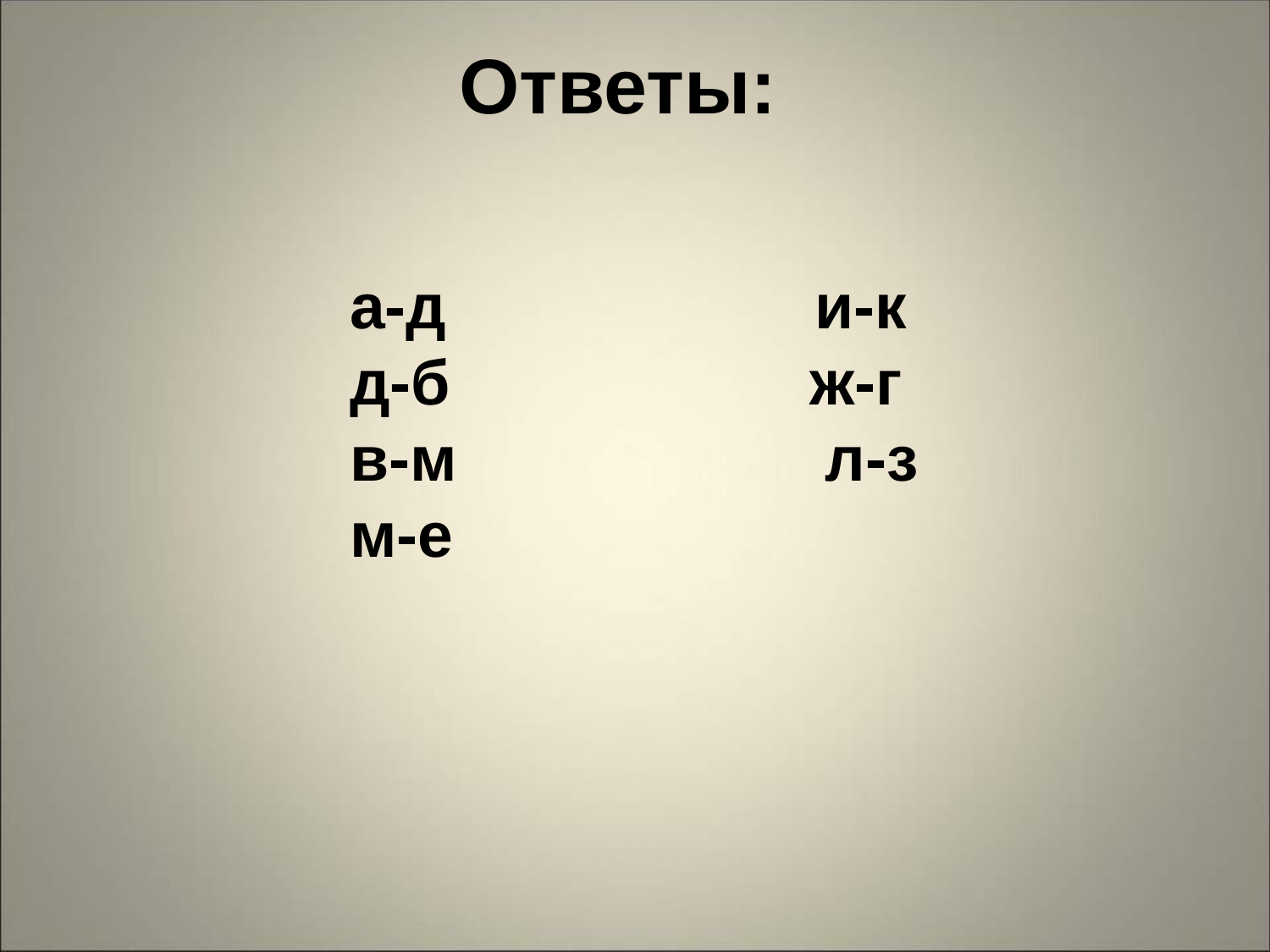

Ответы:
а-д                     и-к
д-б	                   ж-г в-м                     л-з
м-е